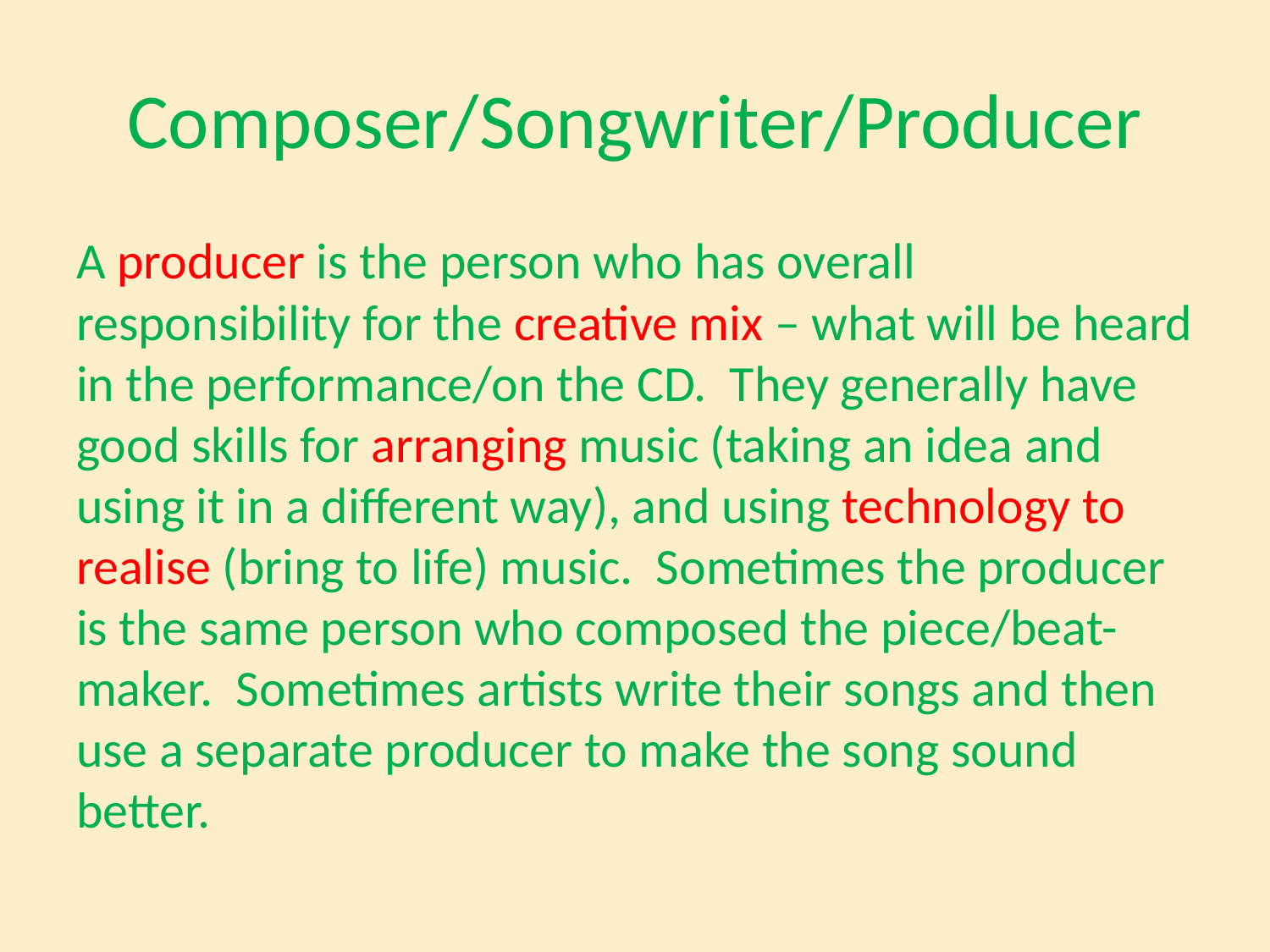

# Composer/Songwriter/Producer
A producer is the person who has overall responsibility for the creative mix – what will be heard in the performance/on the CD.  They generally have good skills for arranging music (taking an idea and using it in a different way), and using technology to realise (bring to life) music.  Sometimes the producer is the same person who composed the piece/beat-maker.  Sometimes artists write their songs and then use a separate producer to make the song sound better.